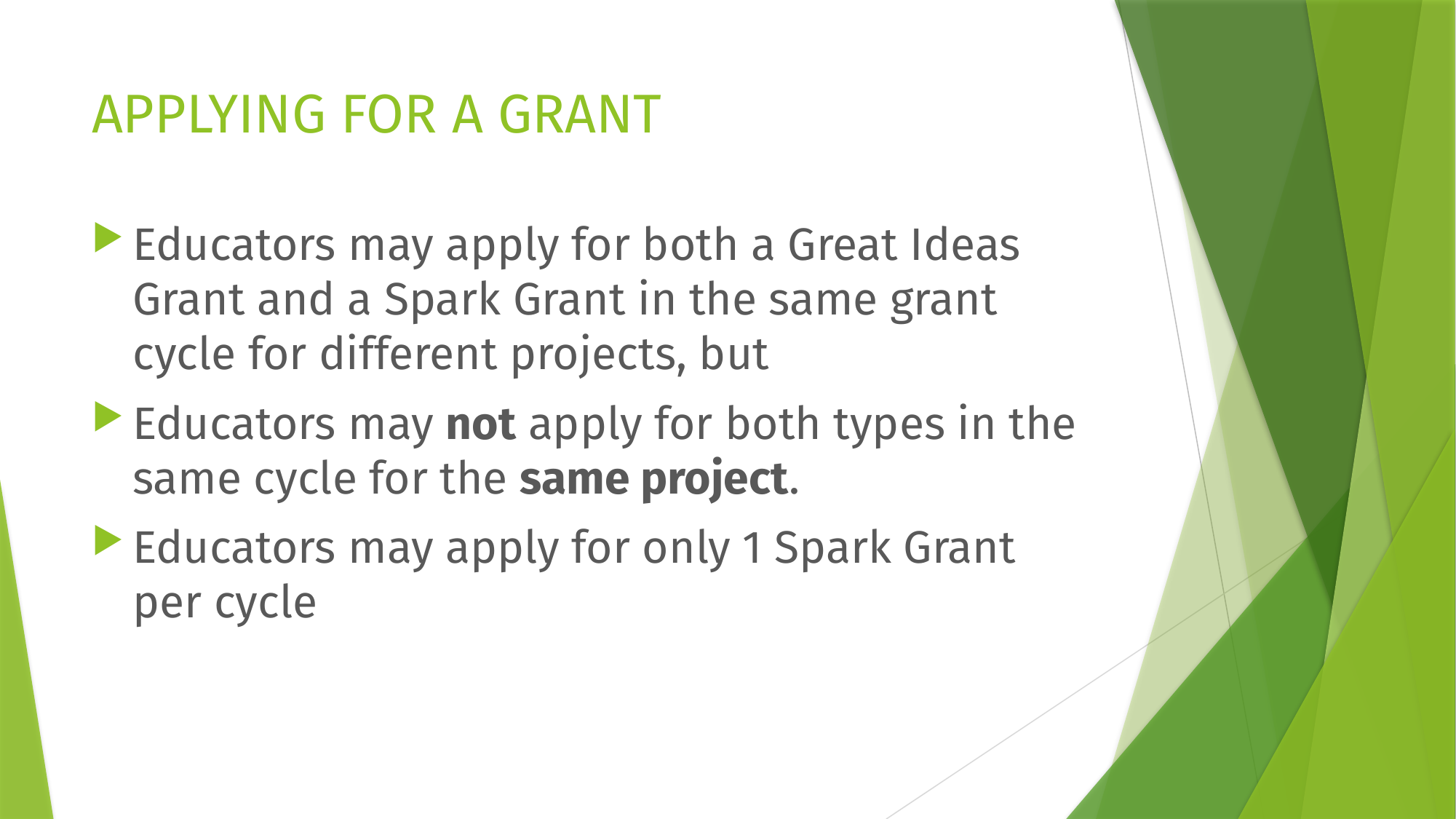

# APPLYING FOR A GRANT
Educators may apply for both a Great Ideas Grant and a Spark Grant in the same grant cycle for different projects, but
Educators may not apply for both types in the same cycle for the same project.
Educators may apply for only 1 Spark Grant per cycle